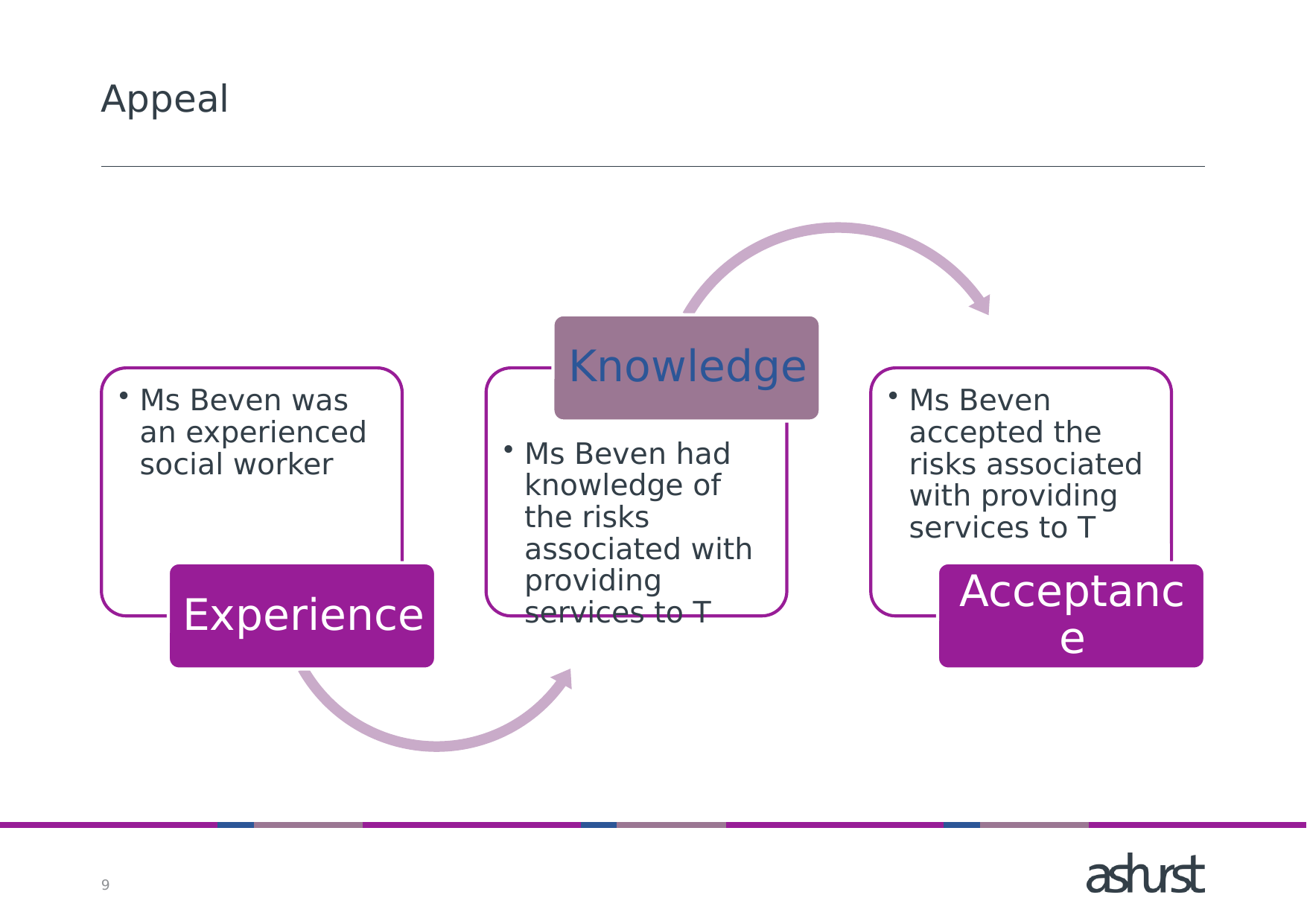

# Appeal

Ms Beven was an experienced social worker
Experience
Ms Beven had knowledge of the risks associated with providing services to T
Knowledge
Ms Beven accepted the risks associated with providing services to T
Acceptance
9